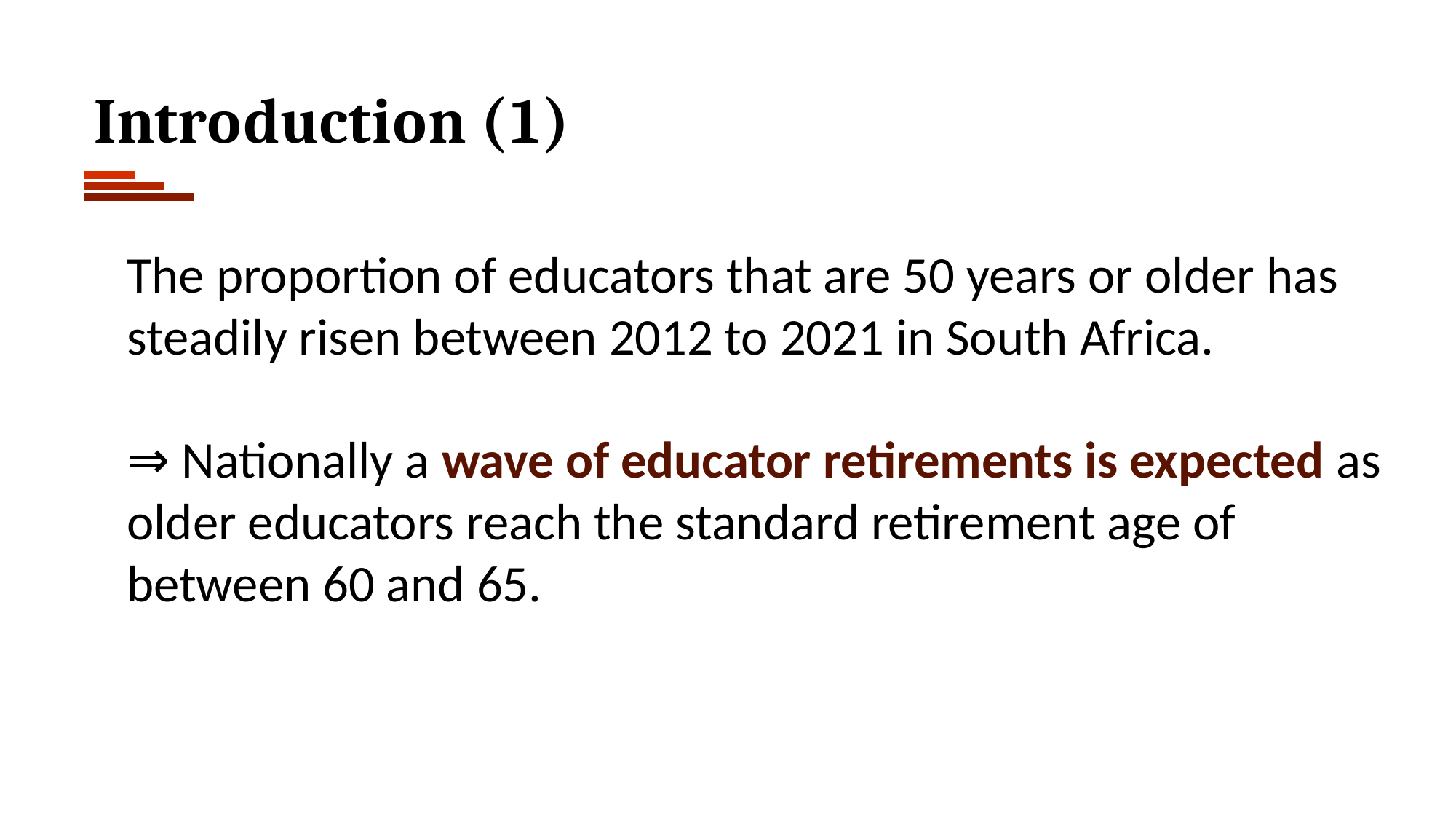

# Introduction (1)
The proportion of educators that are 50 years or older has steadily risen between 2012 to 2021 in South Africa.

⇒ Nationally a wave of educator retirements is expected as older educators reach the standard retirement age of between 60 and 65.